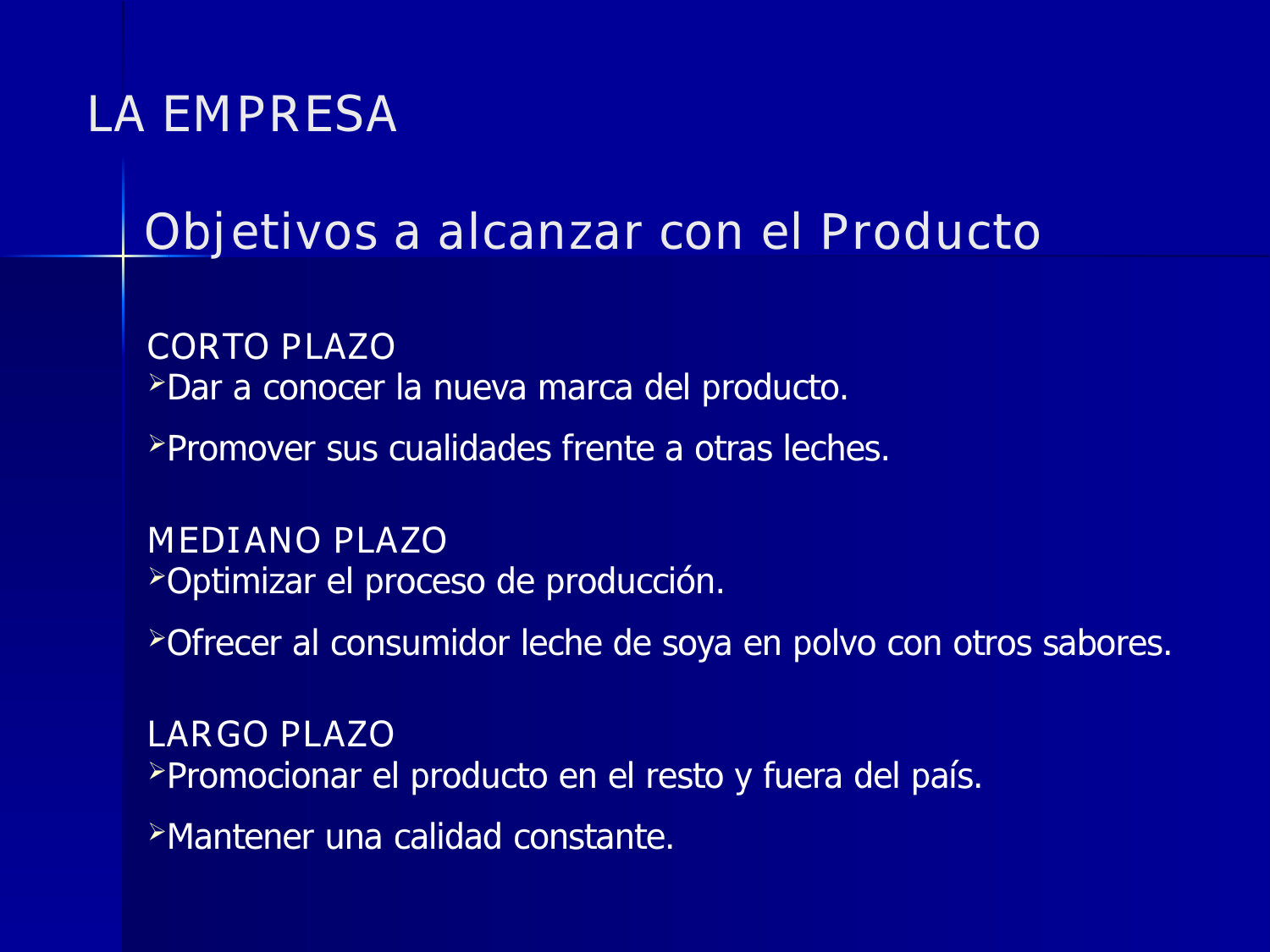

# LA EMPRESA Objetivos a alcanzar con el Producto

CORTO PLAZO
Dar a conocer la nueva marca del producto.

Promover sus cualidades frente a otras leches.

MEDIANO PLAZO
Optimizar el proceso de producción.

Ofrecer al consumidor leche de soya en polvo con otros sabores.

LARGO PLAZO
Promocionar el producto en el resto y fuera del país.

Mantener una calidad constante.